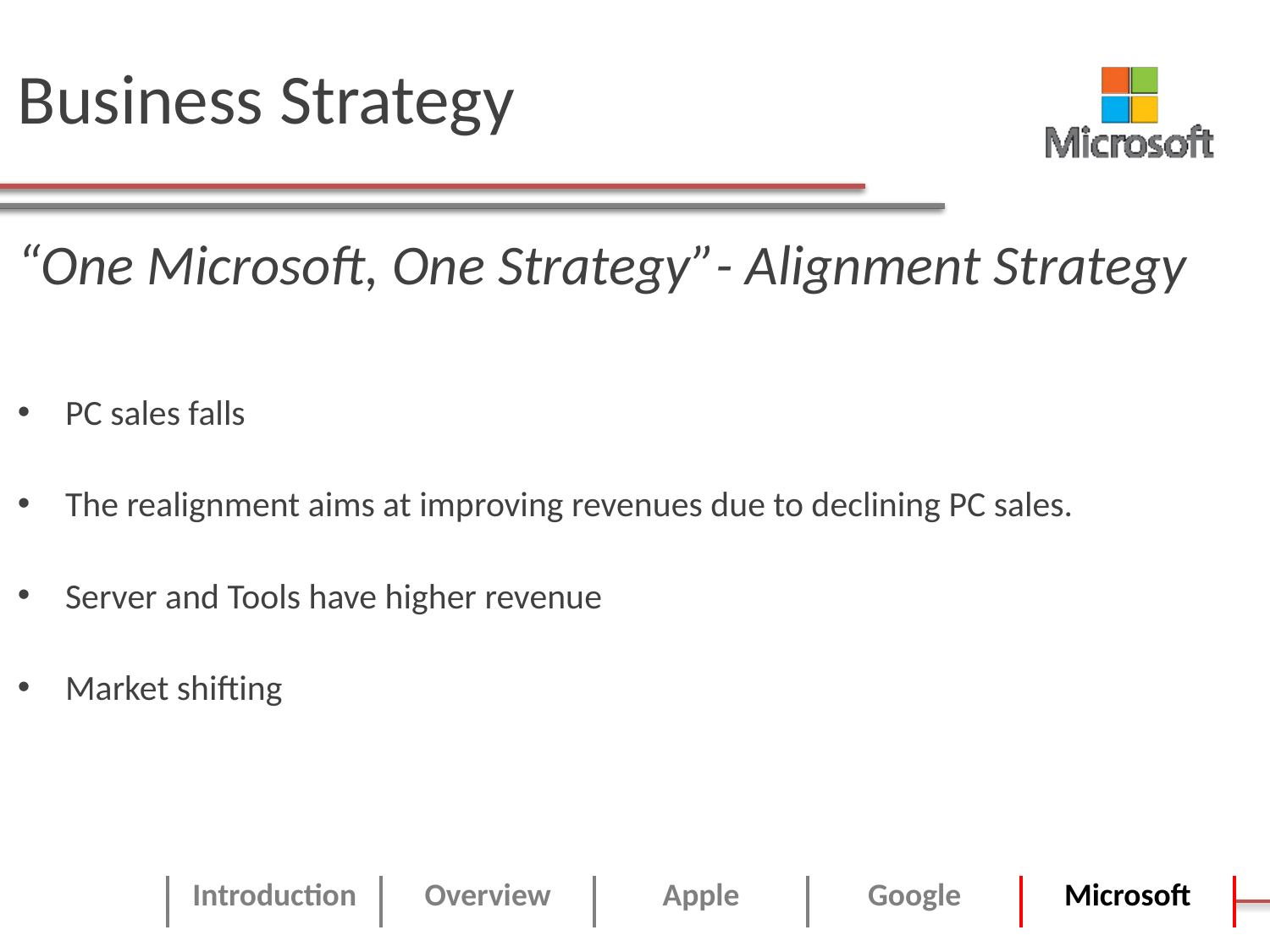

# Business Strategy
“One Microsoft, One Strategy”- Alignment Strategy

PC sales falls
The realignment aims at improving revenues due to declining PC sales.
Server and Tools have higher revenue
Market shifting